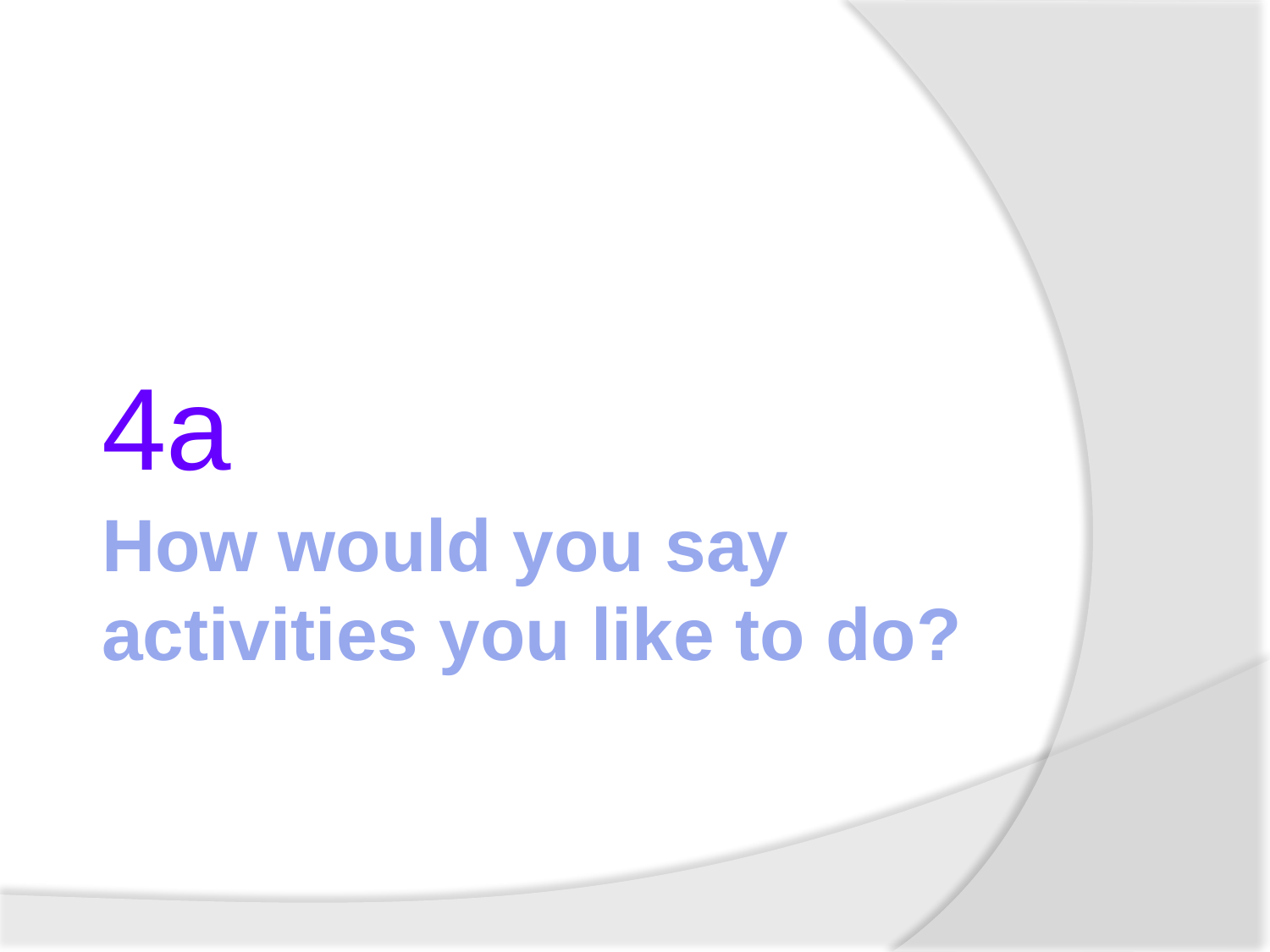

4a
# How would you say activities you like to do?